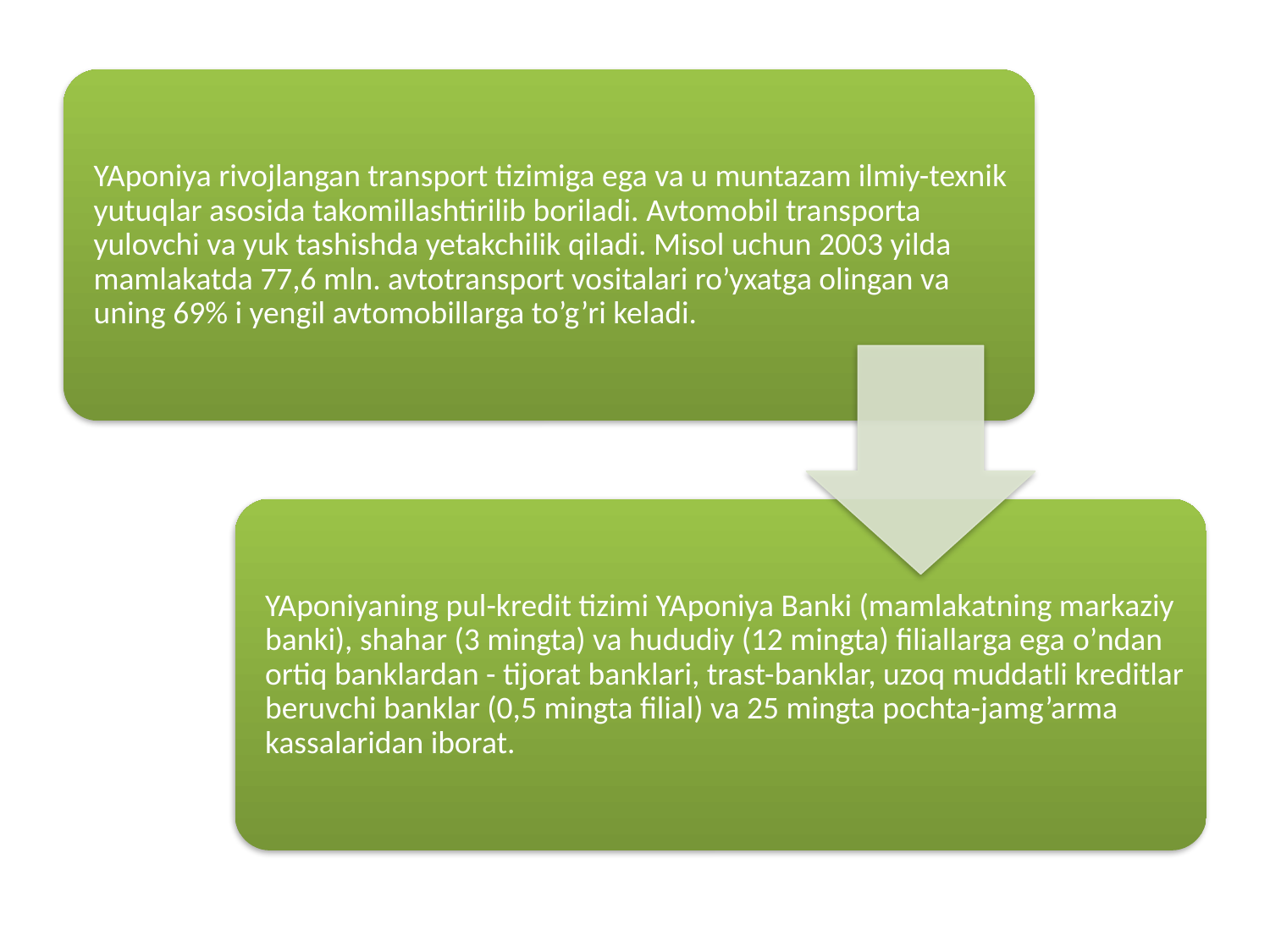

YAponiya rivojlangan transport tizimiga ega va u muntazam ilmiy-texnik yutuqlar asosida takomillashtirilib boriladi. Avtomobil transporta yulovchi va yuk tashishda yetakchilik qiladi. Misol uchun 2003 yilda mamlakatda 77,6 mln. avtotransport vositalari ro’yxatga olingan va uning 69% i yengil avtomobillarga to’g’ri keladi.
YAponiyaning pul-kredit tizimi YAponiya Banki (mamlakatning markaziy banki), shahar (3 mingta) va hududiy (12 mingta) filiallarga ega o’ndan ortiq banklardan - tijorat banklari, trast-banklar, uzoq muddatli kreditlar beruvchi banklar (0,5 mingta filial) va 25 mingta pochta-jamg’arma kassalaridan iborat.